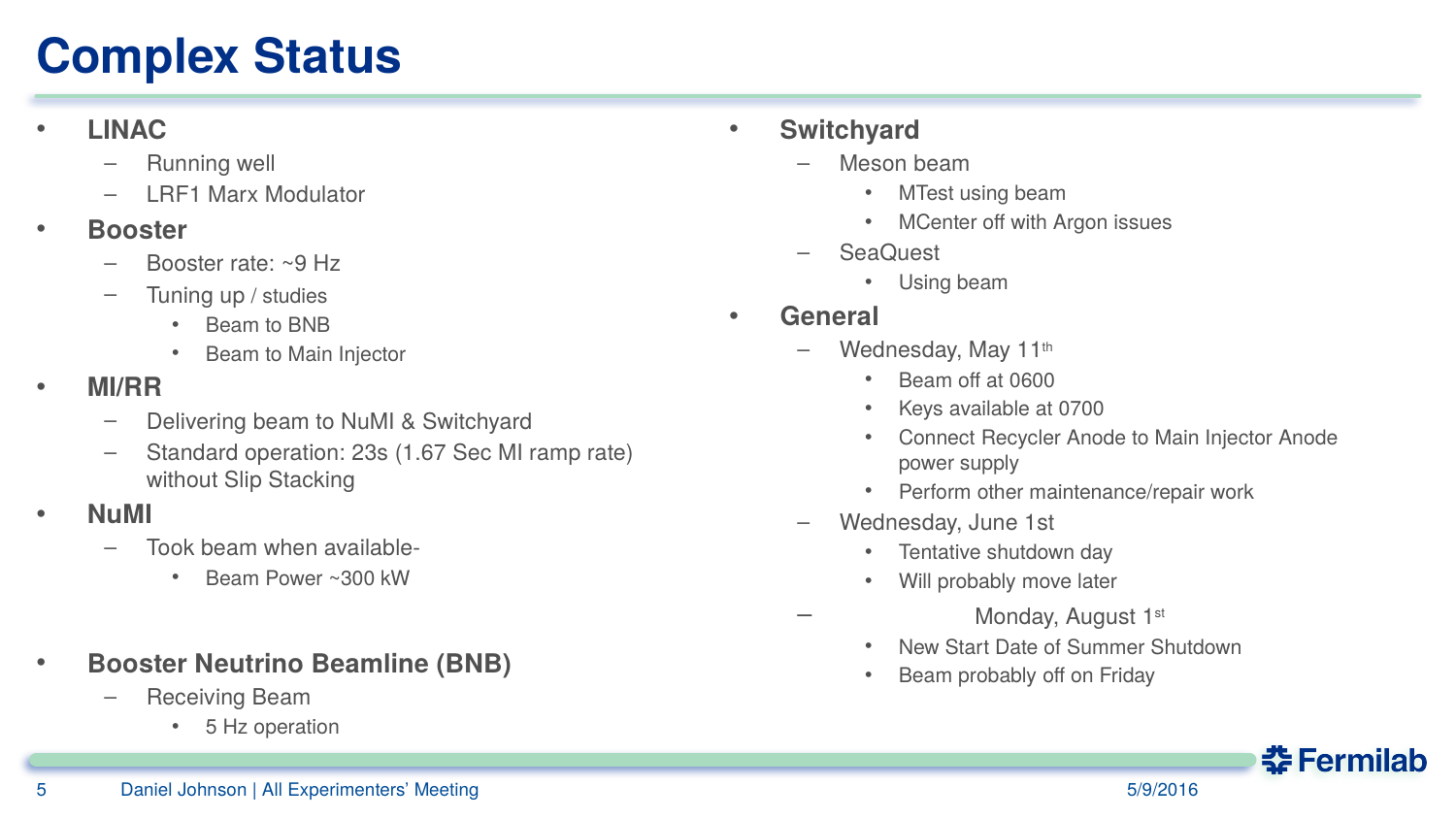

# Complex Status
LINAC
Running well
LRF1 Marx Modulator
Booster
Booster rate: ~9 Hz
Tuning up / studies
Beam to BNB
Beam to Main Injector
MI/RR
Delivering beam to NuMI & Switchyard
Standard operation: 23s (1.67 Sec MI ramp rate) without Slip Stacking
NuMI
Took beam when available-
Beam Power ~300 kW

Booster Neutrino Beamline (BNB)
Receiving Beam
5 Hz operation
Switchyard
Meson beam
MTest using beam
MCenter off with Argon issues
SeaQuest
Using beam
General
Wednesday, May 11th
Beam off at 0600
Keys available at 0700
Connect Recycler Anode to Main Injector Anode power supply
Perform other maintenance/repair work
Wednesday, June 1st
Tentative shutdown day
Will probably move later
	Monday, August 1st
New Start Date of Summer Shutdown
Beam probably off on Friday

Daniel Johnson | All Experimenters’ Meeting
5
5/9/2016